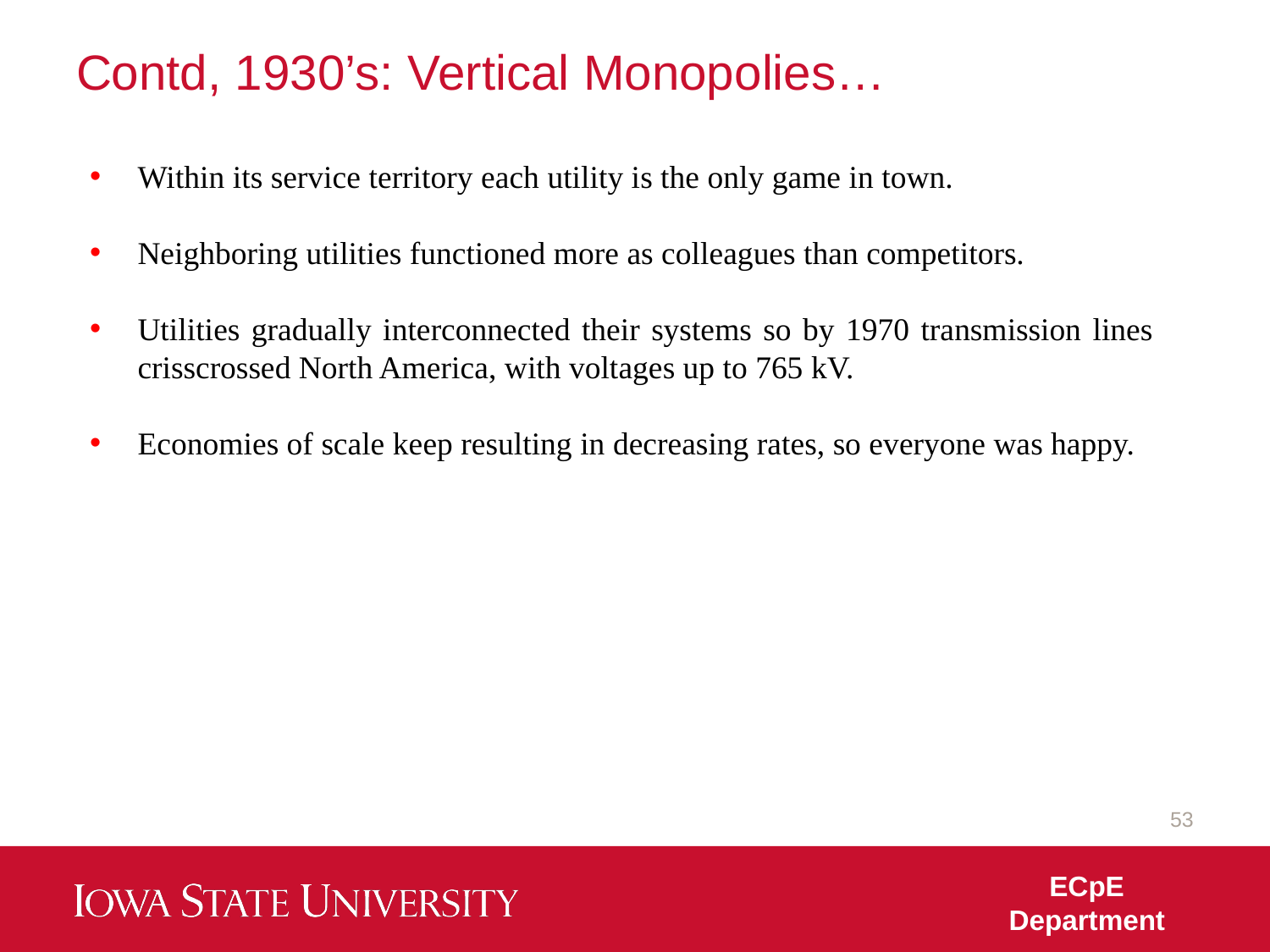

# Contd, 1930’s: Vertical Monopolies…
Within its service territory each utility is the only game in town.

Neighboring utilities functioned more as colleagues than competitors.

Utilities gradually interconnected their systems so by 1970 transmission lines crisscrossed North America, with voltages up to 765 kV.

Economies of scale keep resulting in decreasing rates, so everyone was happy.
53
ECpE Department